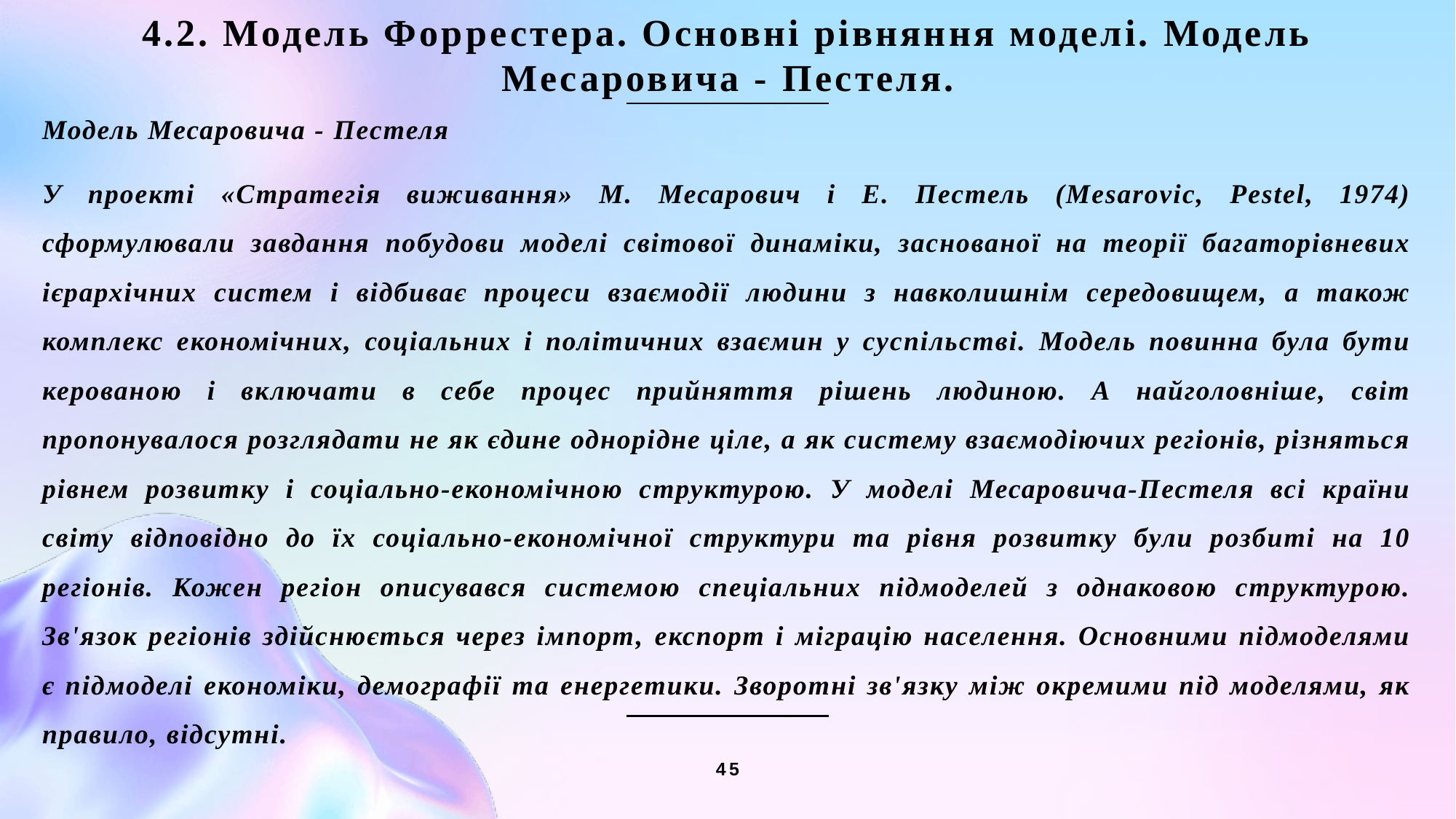

4.2. Модель Форрестера. Основні рівняння моделі. Модель Месаровича - Пестеля.

Модель Месаровича - Пестеля
У проекті «Стратегія виживання» М. Месарович і Е. Пестель (Mesarovic, Pestel, 1974) сформулювали завдання побудови моделі світової динаміки, заснованої на теорії багаторівневих ієрархічних систем і відбиває процеси взаємодії людини з навколишнім середовищем, а також комплекс економічних, соціальних і політичних взаємин у суспільстві. Модель повинна була бути керованою і включати в себе процес прийняття рішень людиною. А найголовніше, світ пропонувалося розглядати не як єдине однорідне ціле, а як систему взаємодіючих регіонів, різняться рівнем розвитку і соціально-економічною структурою. У моделі Месаровича-Пестеля всі країни світу відповідно до їх соціально-економічної структури та рівня розвитку були розбиті на 10 регіонів. Кожен регіон описувався системою спеціальних підмоделей з однаковою структурою. Зв'язок регіонів здійснюється через імпорт, експорт і міграцію населення. Основними підмоделями є підмоделі економіки, демографії та енергетики. Зворотні зв'язку між окремими під моделями, як правило, відсутні.

45